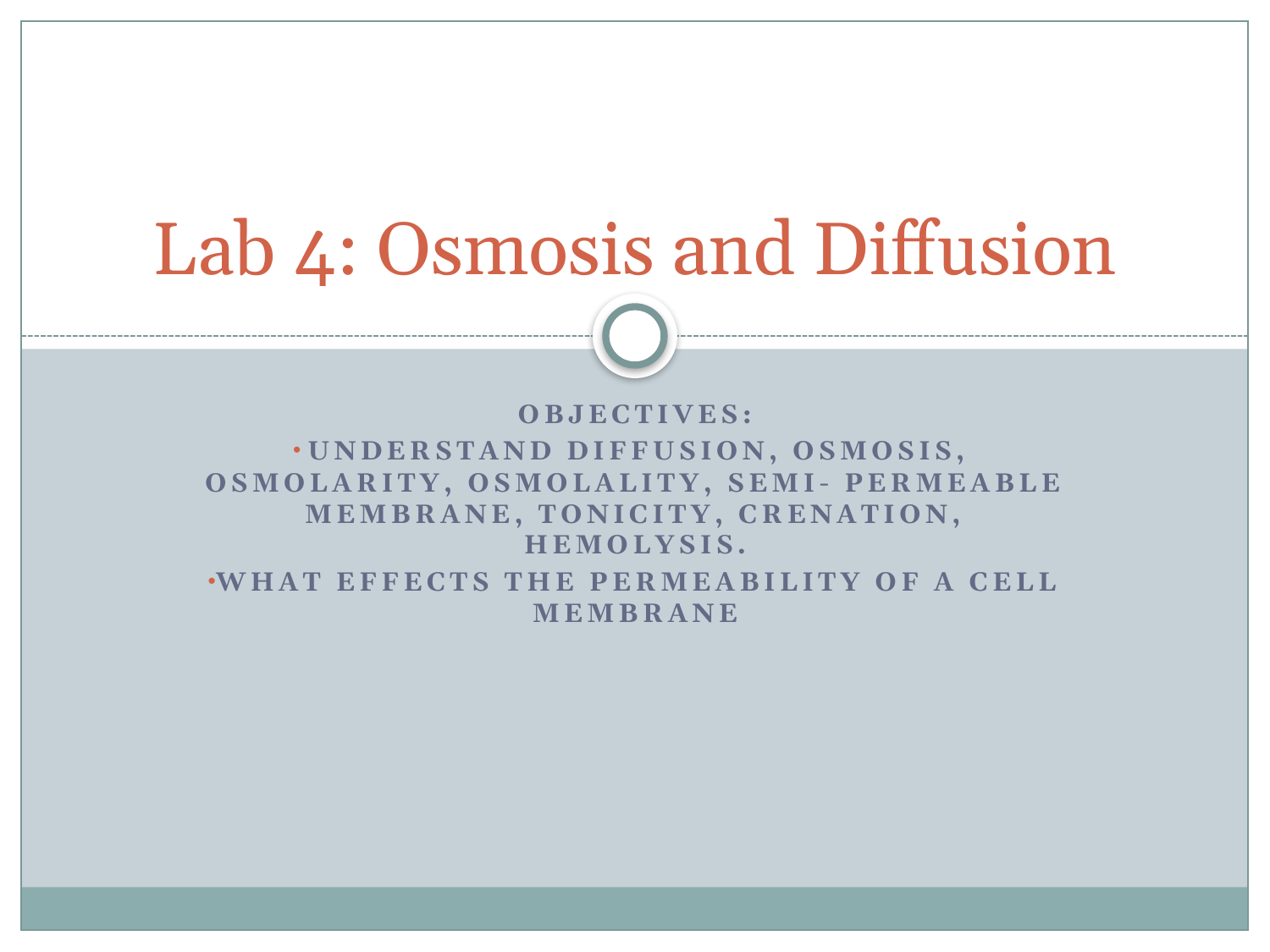

# Lab 4: Osmosis and Diffusion
Objectives:
Understand diffusion, osmosis, osmolarity, osmolality, semi- permeable membrane, tonicity, crenation, hemolysis.
What effects the permeability of a cell membrane